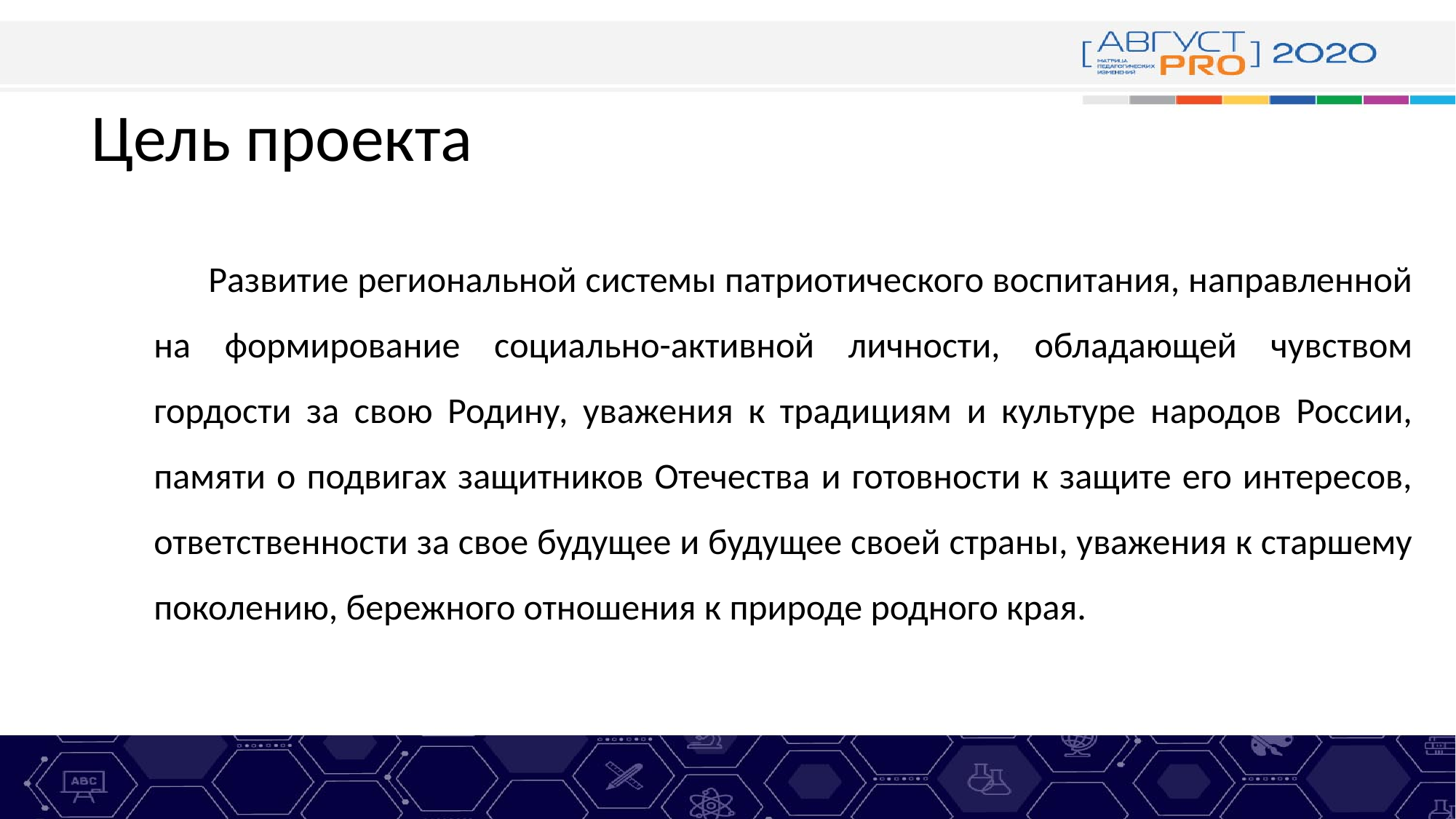

# Цель проекта
Развитие региональной системы патриотического воспитания, направленной на формирование социально-активной личности, обладающей чувством гордости за свою Родину, уважения к традициям и культуре народов России, памяти о подвигах защитников Отечества и готовности к защите его интересов, ответственности за свое будущее и будущее своей страны, уважения к старшему поколению, бережного отношения к природе родного края.